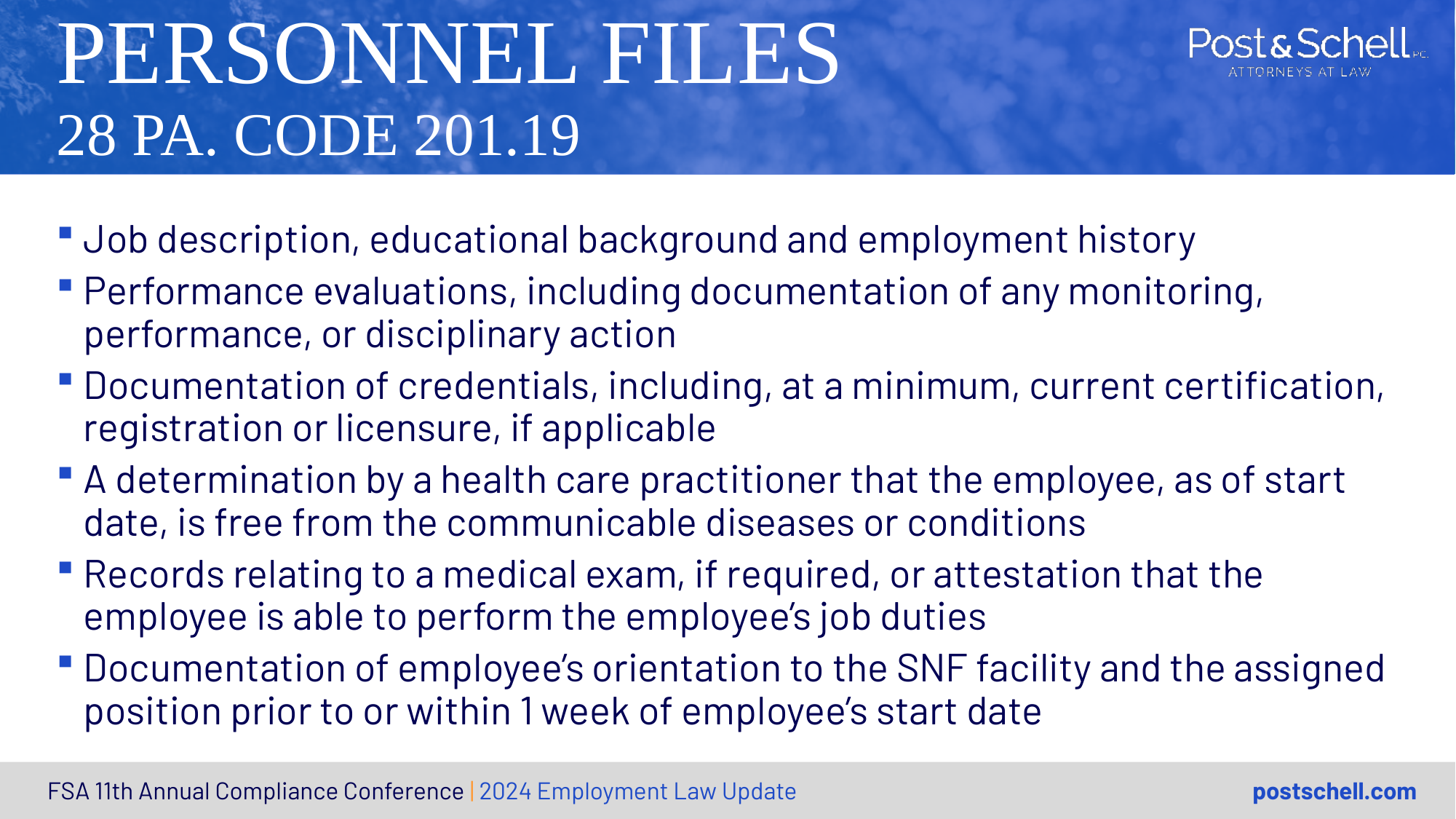

# Personnel Files 28 Pa. Code 201.19
Job description, educational background and employment history
Performance evaluations, including documentation of any monitoring, performance, or disciplinary action
Documentation of credentials, including, at a minimum, current certification, registration or licensure, if applicable
A determination by a health care practitioner that the employee, as of start date, is free from the communicable diseases or conditions
Records relating to a medical exam, if required, or attestation that the employee is able to perform the employee’s job duties
Documentation of employee’s orientation to the SNF facility and the assigned position prior to or within 1 week of employee’s start date